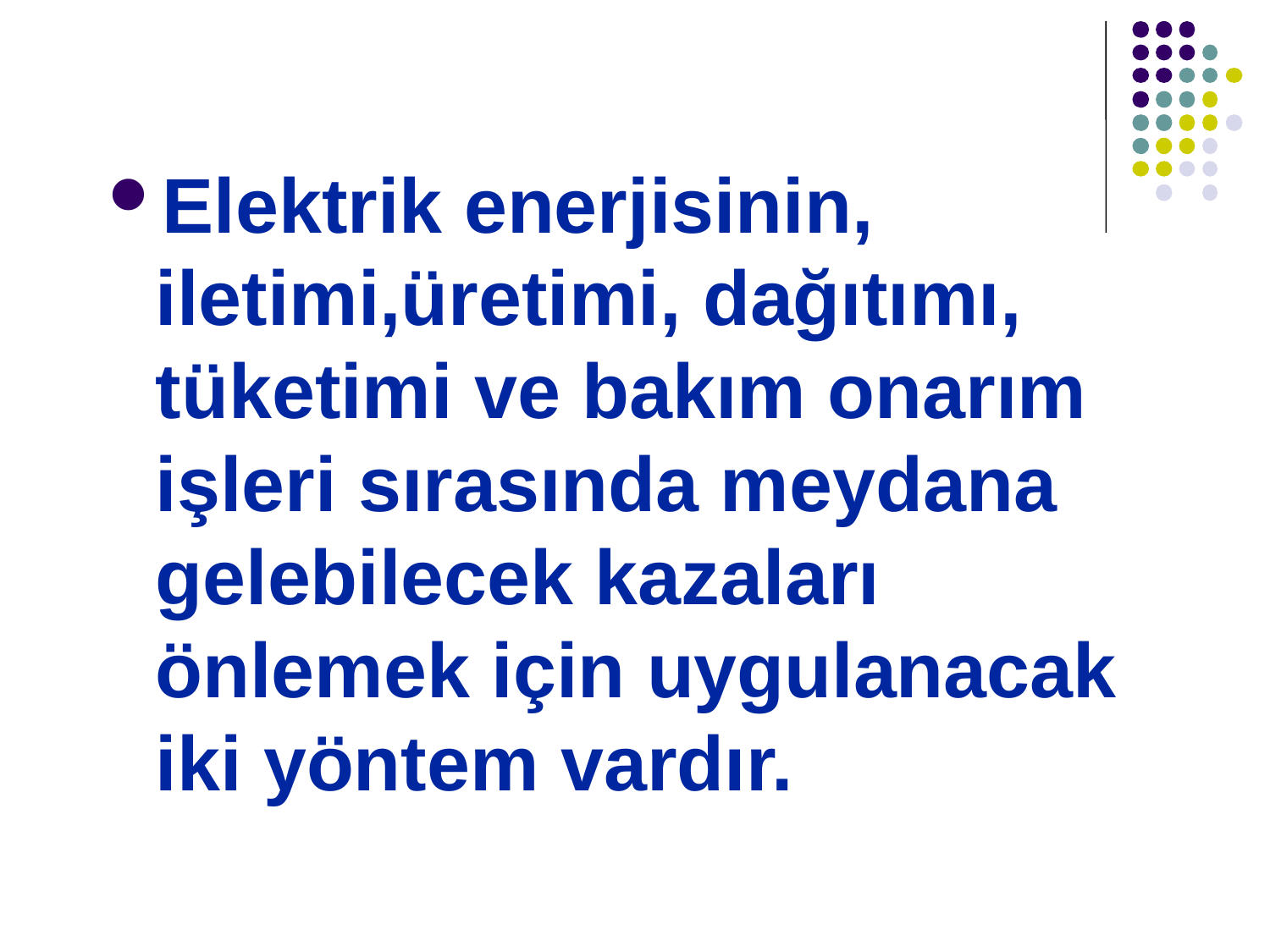

Elektrik enerjisinin, iletimi,üretimi, dağıtımı, tüketimi ve bakım onarım işleri sırasında meydana gelebilecek kazaları önlemek için uygulanacak iki yöntem vardır.